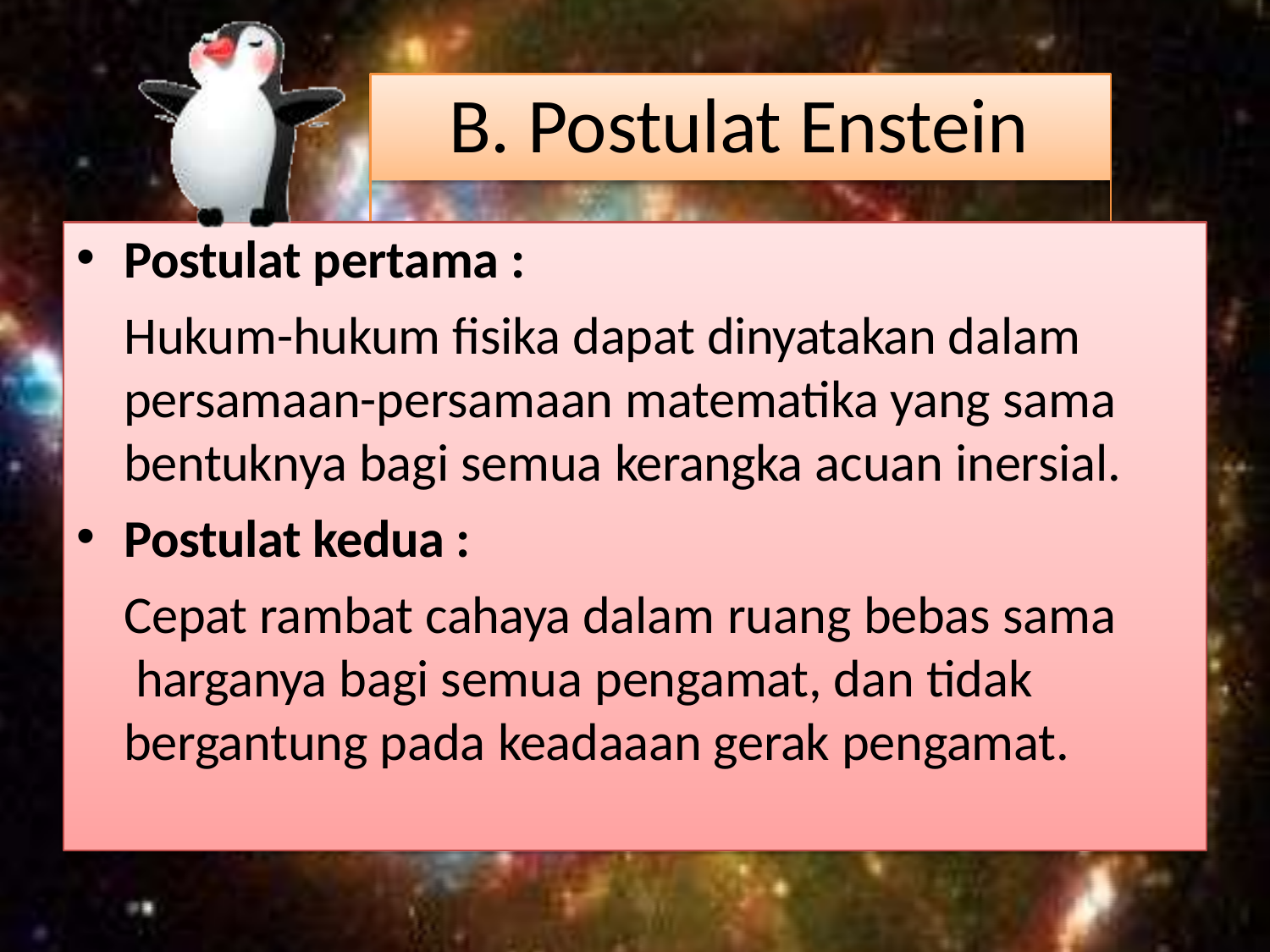

# B. Postulat Enstein

Postulat pertama :
Hukum-hukum fisika dapat dinyatakan dalam  persamaan-persamaan matematika yang sama  bentuknya bagi semua kerangka acuan inersial.
Postulat kedua :
Cepat rambat cahaya dalam ruang bebas sama  harganya bagi semua pengamat, dan tidak  bergantung pada keadaaan gerak pengamat.